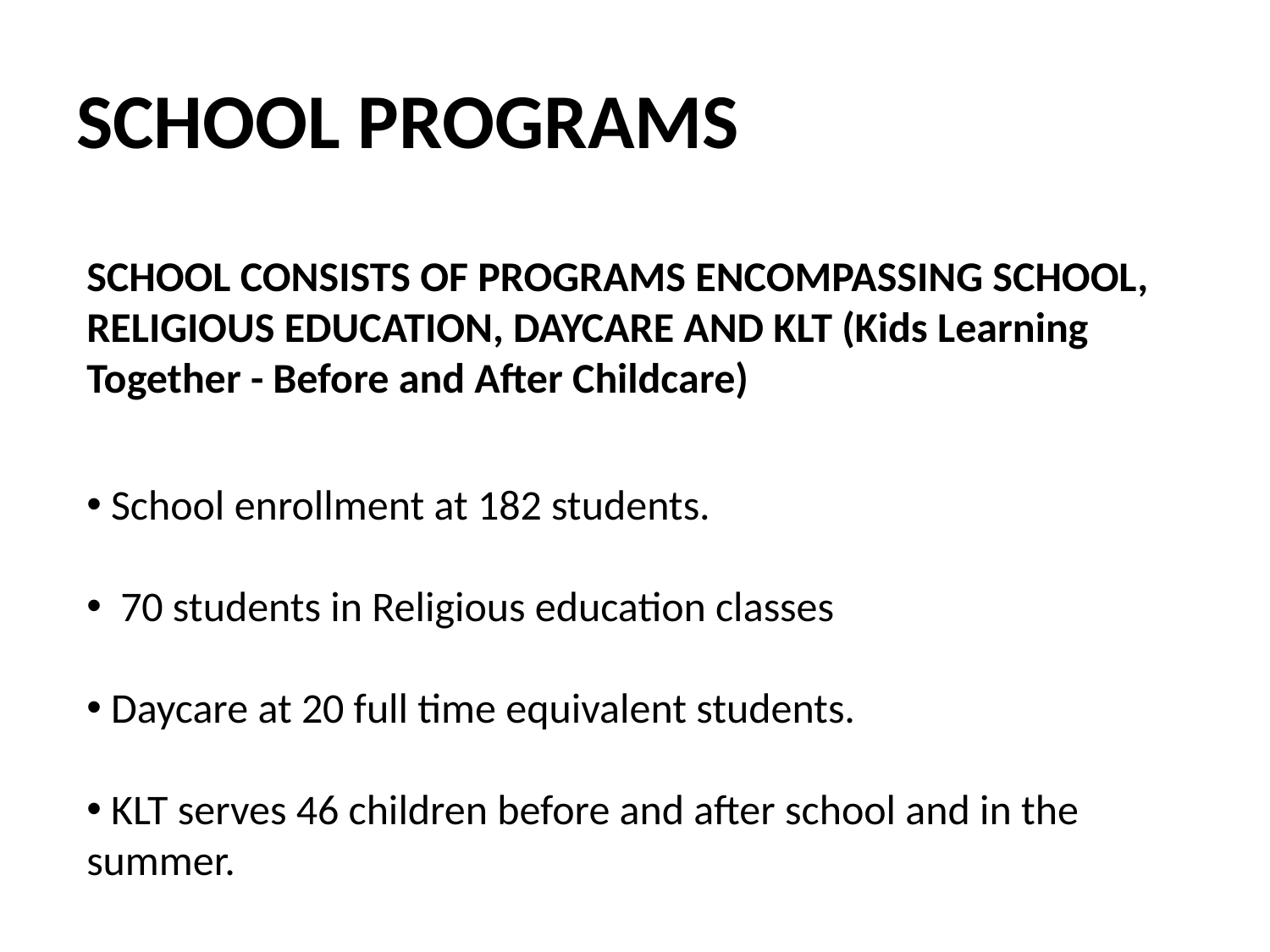

# SCHOOL PROGRAMS
SCHOOL CONSISTS OF PROGRAMS ENCOMPASSING SCHOOL,
RELIGIOUS EDUCATION, DAYCARE AND KLT (Kids Learning Together - Before and After Childcare)

 School enrollment at 182 students.

  70 students in Religious education classes

 Daycare at 20 full time equivalent students.

 KLT serves 46 children before and after school and in the summer.